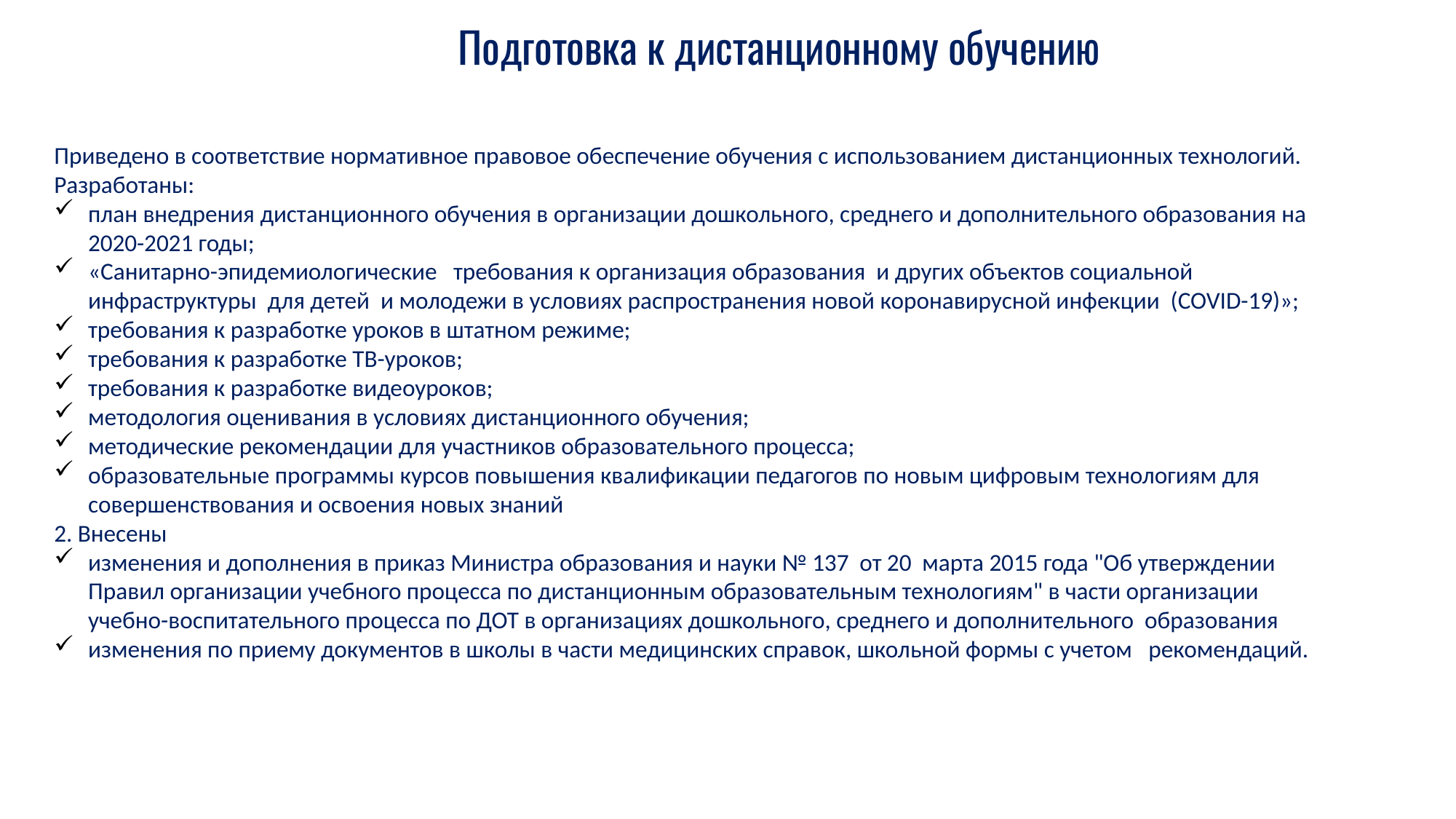

Подготовка к дистанционному обучению
Приведено в соответствие нормативное правовое обеспечение обучения с использованием дистанционных технологий.
Разработаны:
план внедрения дистанционного обучения в организации дошкольного, среднего и дополнительного образования на 2020-2021 годы;
«Санитарно-эпидемиологические   требования к организация образования  и других объектов социальной инфраструктуры  для детей  и молодежи в условиях распространения новой коронавирусной инфекции  (COVID-19)»;
требования к разработке уроков в штатном режиме;
требования к разработке ТВ-уроков;
требования к разработке видеоуроков;
методология оценивания в условиях дистанционного обучения;
методические рекомендации для участников образовательного процесса;
образовательные программы курсов повышения квалификации педагогов по новым цифровым технологиям для совершенствования и освоения новых знаний
2. Внесены
изменения и дополнения в приказ Министра образования и науки № 137  от 20  марта 2015 года "Об утверждении Правил организации учебного процесса по дистанционным образовательным технологиям" в части организации учебно-воспитательного процесса по ДОТ в организациях дошкольного, среднего и дополнительного  образования
изменения по приему документов в школы в части медицинских справок, школьной формы с учетом   рекомендаций.